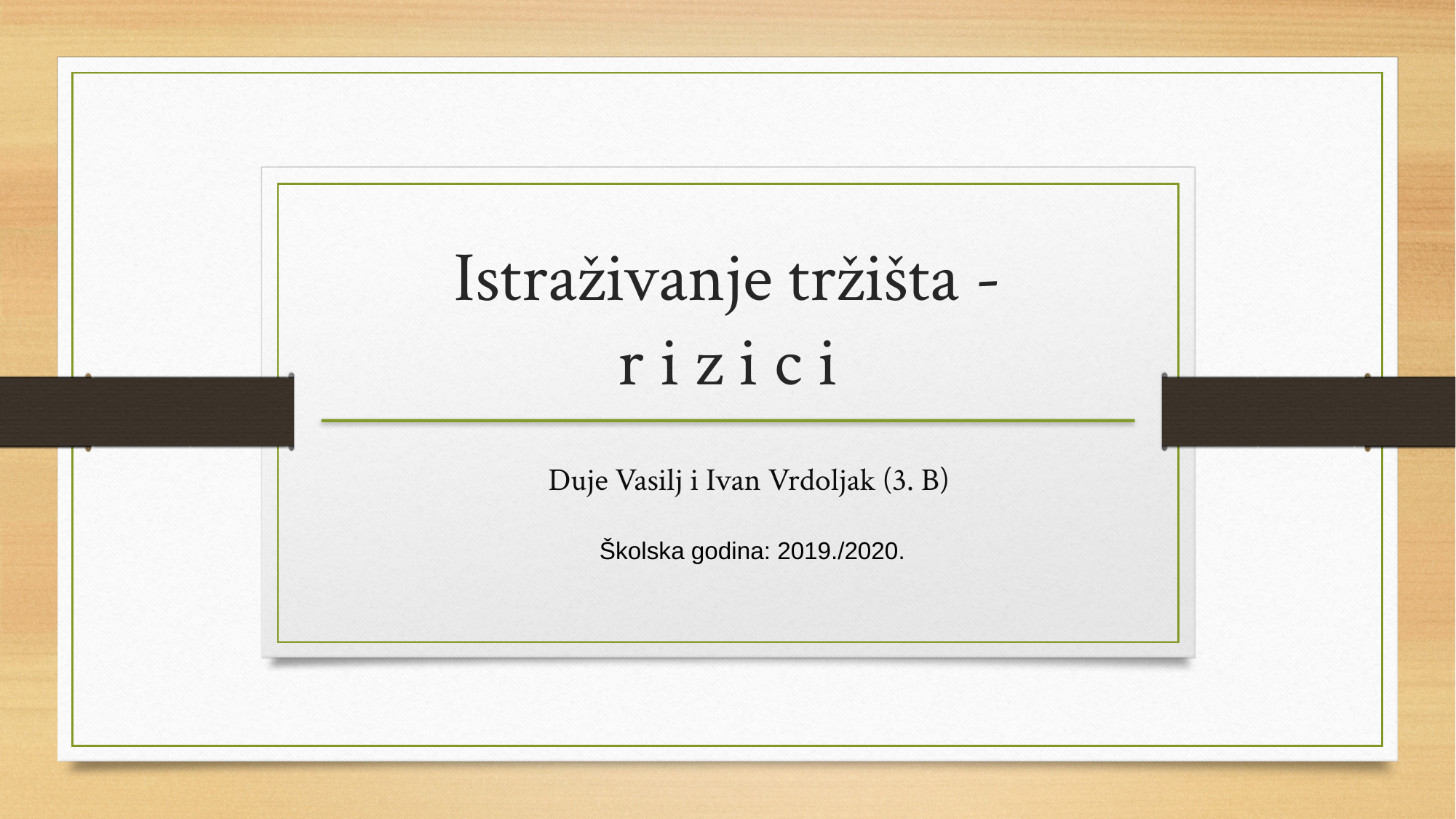

Istraživanje tržišta -
r i z i c i
Duje Vasilj i Ivan Vrdoljak (3. B)
Školska godina: 2019./2020.